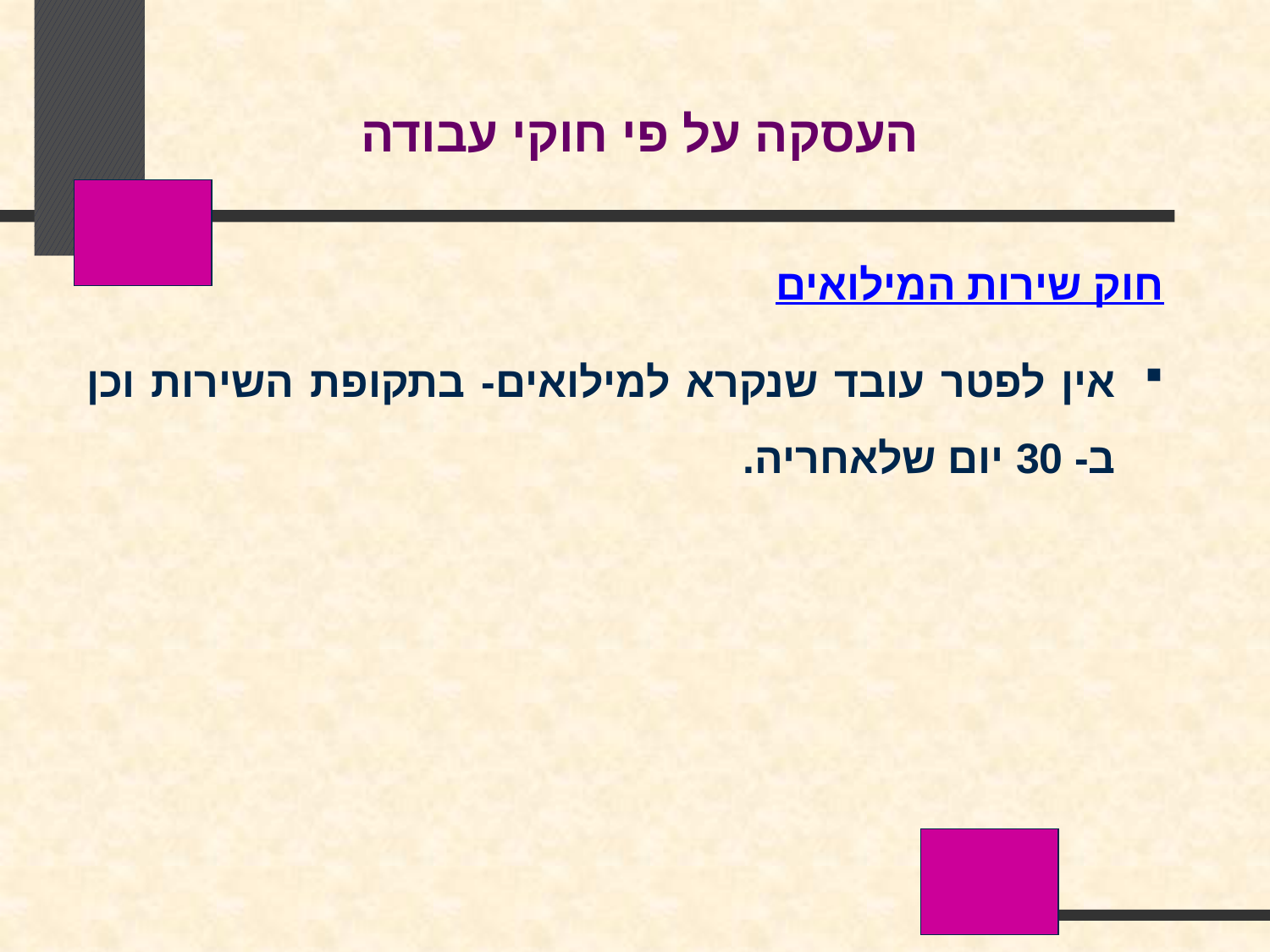

העסקה על פי חוקי עבודה

חוק שירות המילואים
אין לפטר עובד שנקרא למילואים- בתקופת השירות וכן ב- 30 יום שלאחריה.